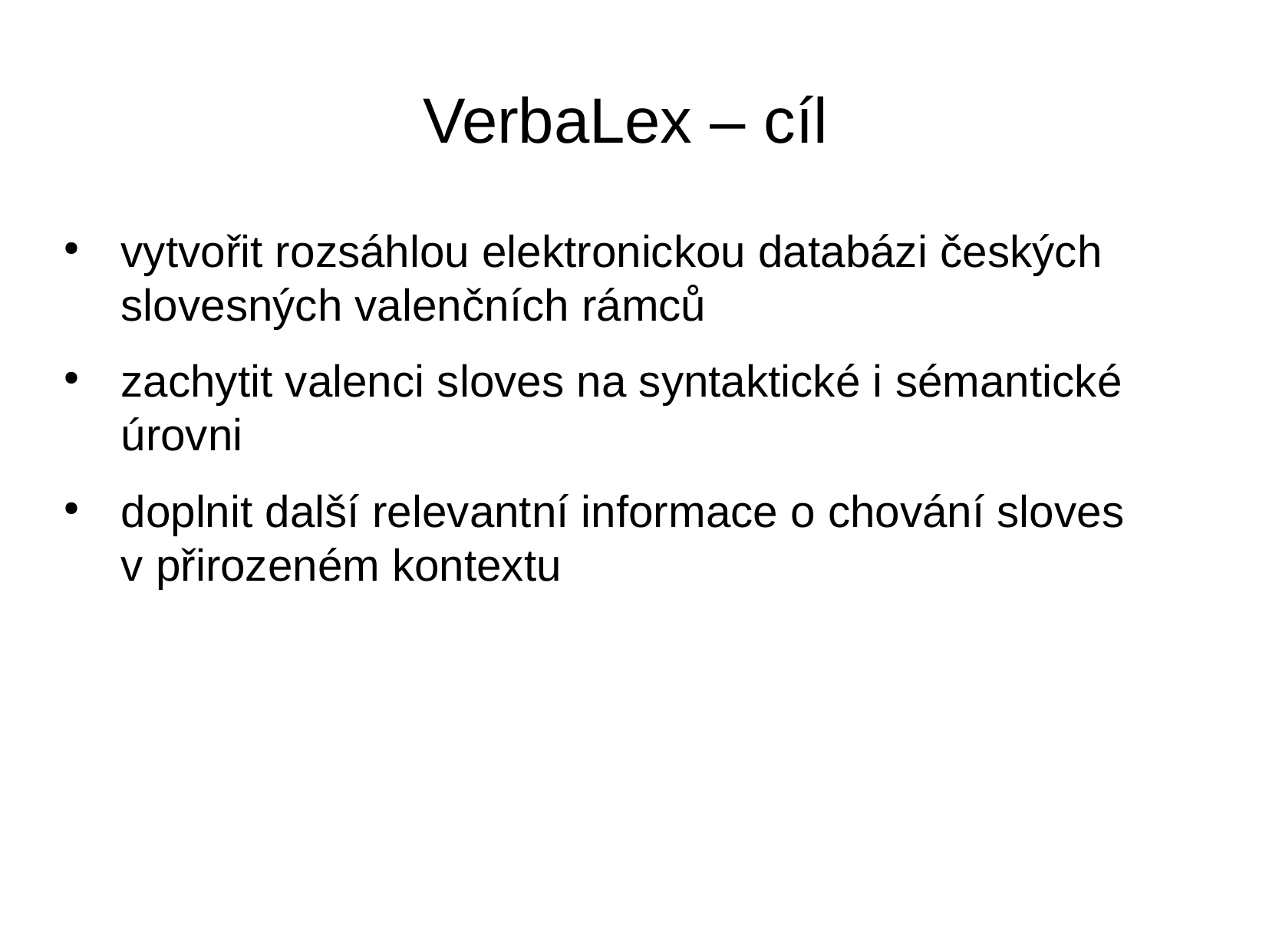

VerbaLex – cíl
vytvořit rozsáhlou elektronickou databázi českých slovesných valenčních rámců
zachytit valenci sloves na syntaktické i sémantické úrovni
doplnit další relevantní informace o chování sloves v přirozeném kontextu